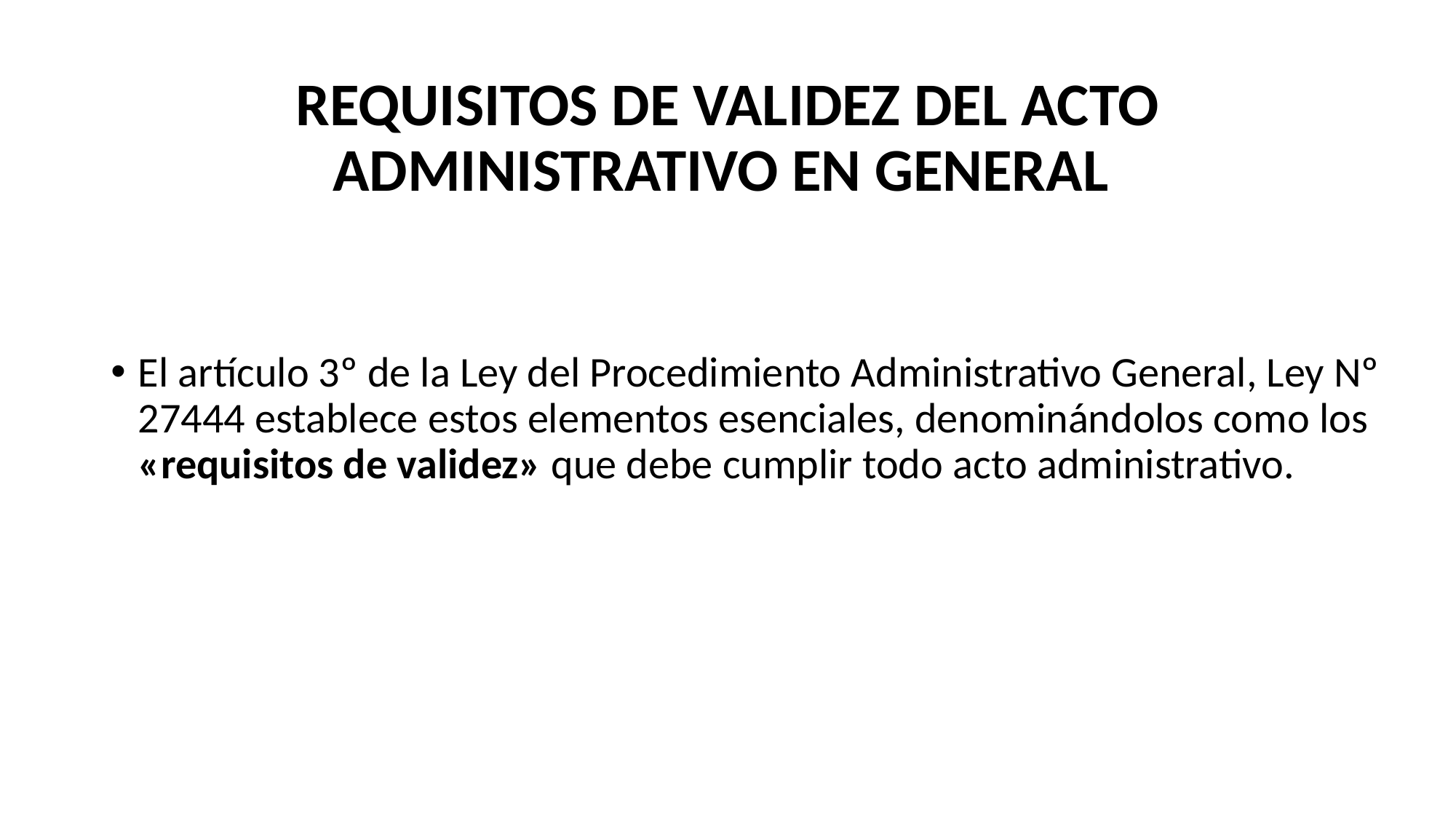

# REQUISITOS DE VALIDEZ DEL ACTO ADMINISTRATIVO EN GENERAL

El artículo 3º de la Ley del Procedimiento Administrativo General, Ley Nº 27444 establece estos elementos esenciales, denominándolos como los «requisitos de validez» que debe cumplir todo acto administrativo.